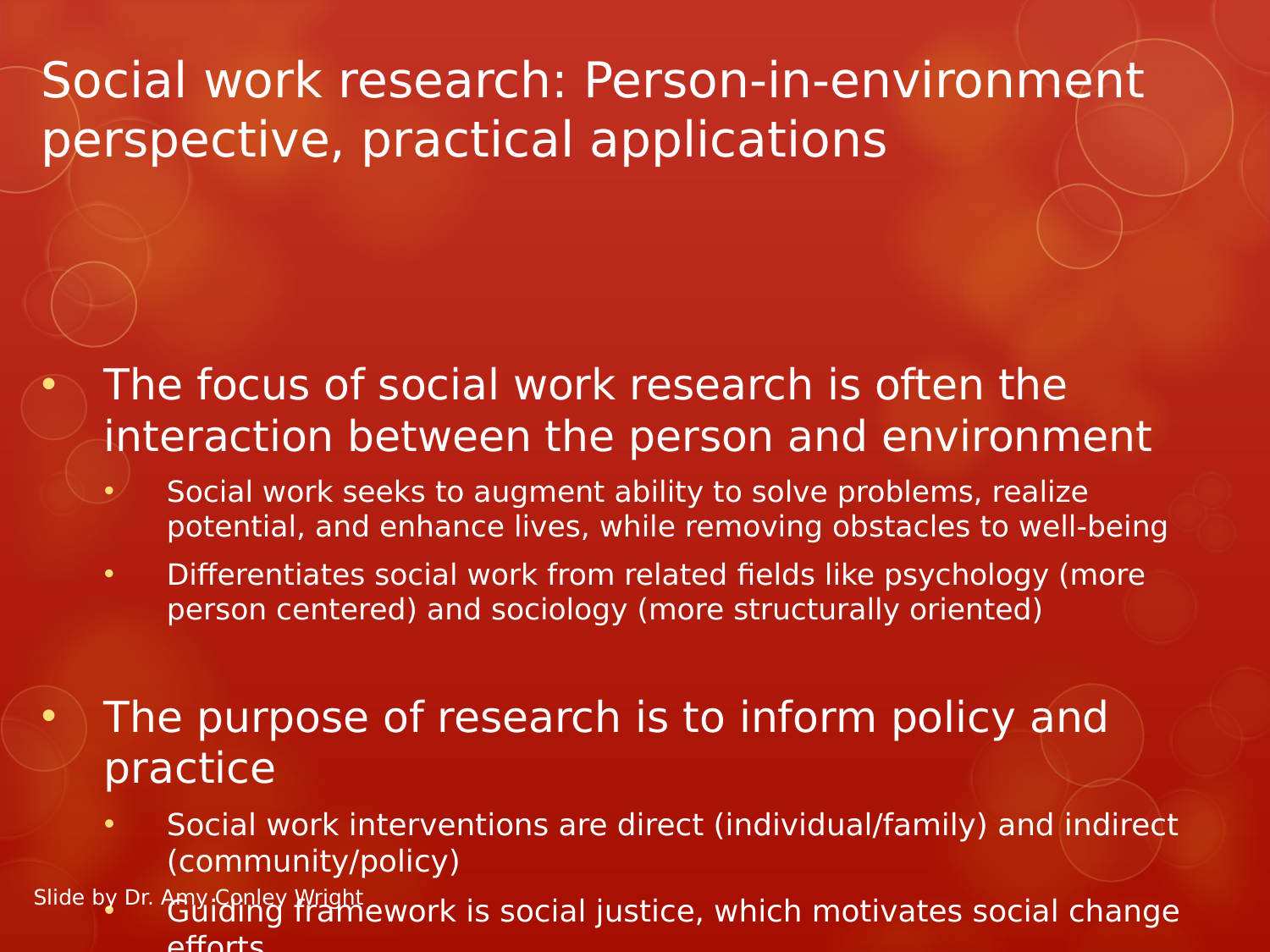

# Social work research: Person-in-environment perspective, practical applications

The focus of social work research is often the interaction between the person and environment
Social work seeks to augment ability to solve problems, realize potential, and enhance lives, while removing obstacles to well-being
Differentiates social work from related fields like psychology (more person centered) and sociology (more structurally oriented)

The purpose of research is to inform policy and practice
Social work interventions are direct (individual/family) and indirect (community/policy)
Guiding framework is social justice, which motivates social change efforts

Slide by Dr. Amy Conley Wright